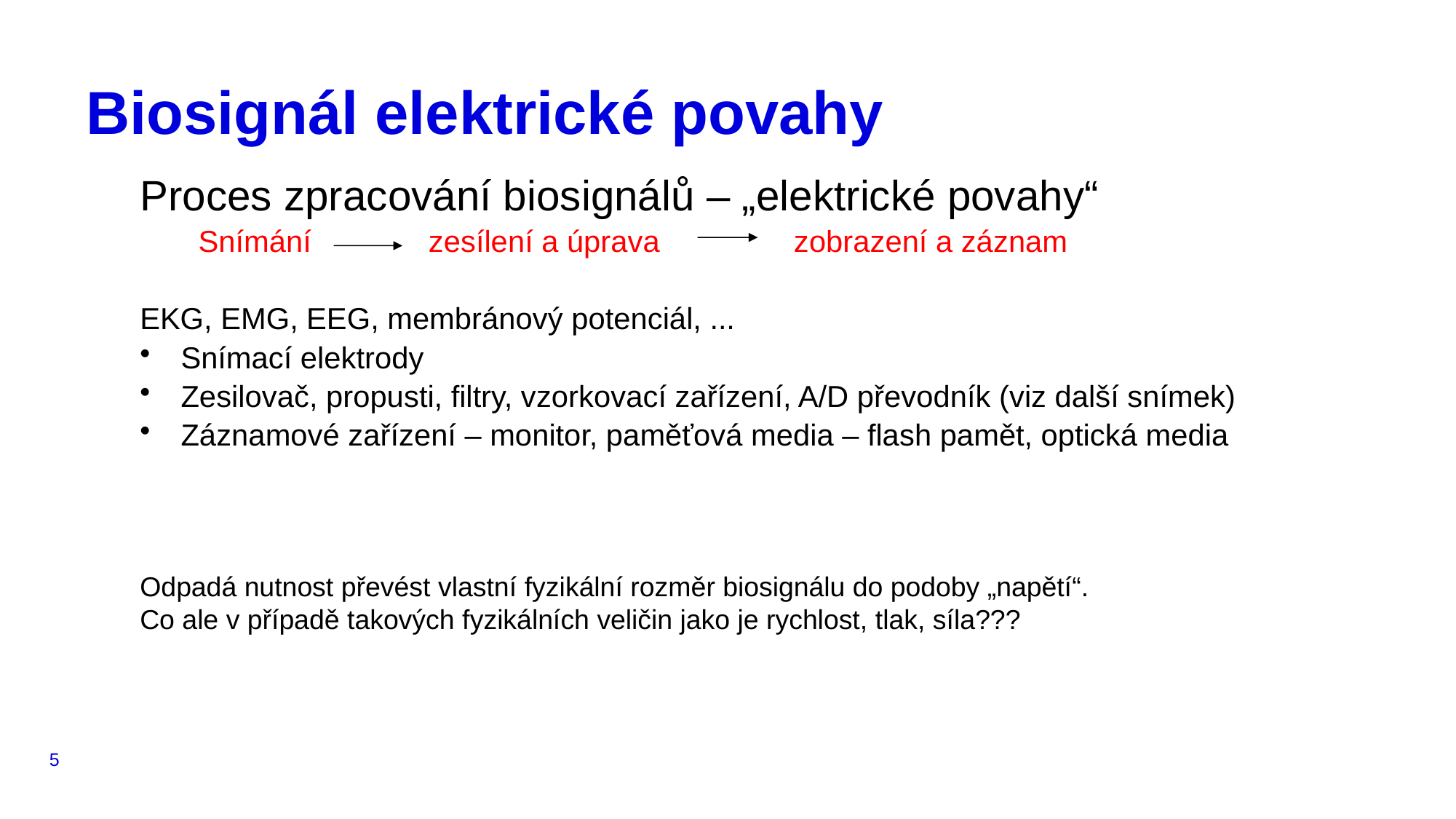

# Biosignál elektrické povahy
Proces zpracování biosignálů – „elektrické povahy“
       Snímání              zesílení a úprava                zobrazení a záznam

EKG, EMG, EEG, membránový potenciál, ...
Snímací elektrody
Zesilovač, propusti, filtry, vzorkovací zařízení, A/D převodník (viz další snímek)
Záznamové zařízení – monitor, paměťová media – flash pamět, optická media

Odpadá nutnost převést vlastní fyzikální rozměr biosignálu do podoby „napětí“. Co ale v případě takových fyzikálních veličin jako je rychlost, tlak, síla???
5